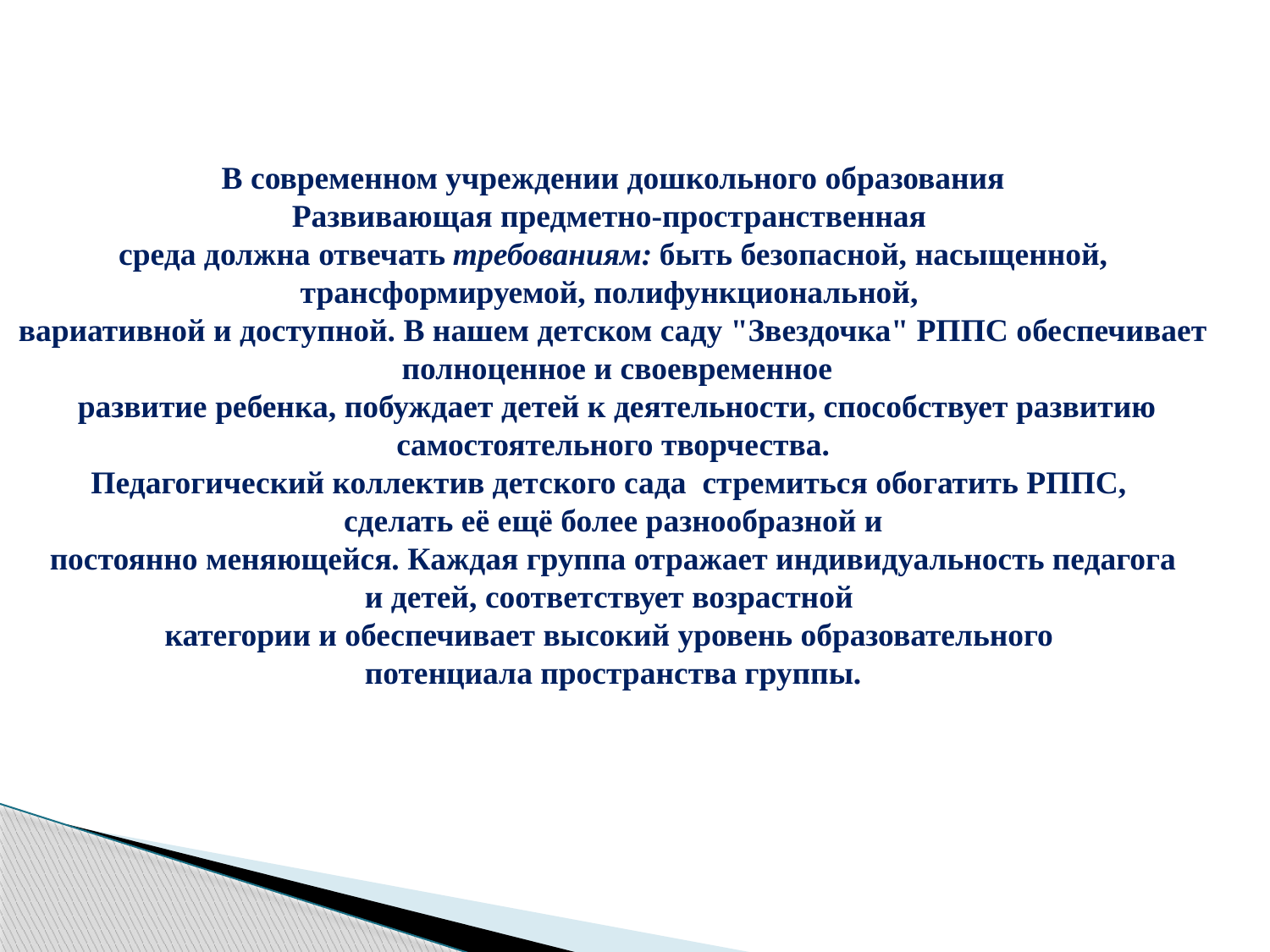

В современном учреждении дошкольного образования
Развивающая предметно-пространственная
 среда должна отвечать требованиям: быть безопасной, насыщенной,
трансформируемой, полифункциональной,
вариативной и доступной. В нашем детском саду "Звездочка" РППС обеспечивает
 полноценное и своевременное
 развитие ребенка, побуждает детей к деятельности, способствует развитию
 самостоятельного творчества.
Педагогический коллектив детского сада  стремиться обогатить РППС,
сделать её ещё более разнообразной и
 постоянно меняющейся. Каждая группа отражает индивидуальность педагога
и детей, соответствует возрастной
категории и обеспечивает высокий уровень образовательного
потенциала пространства группы.